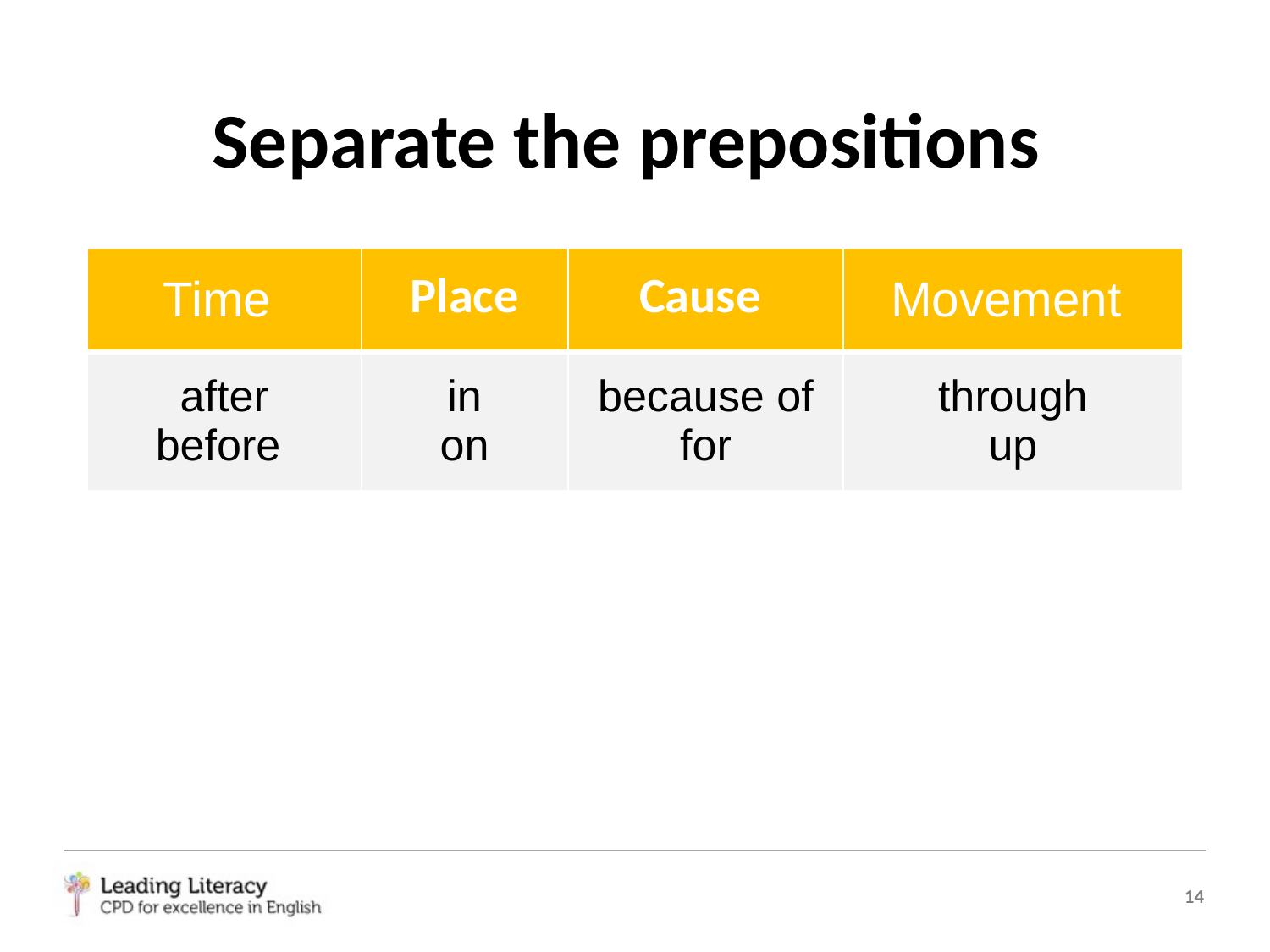

# Separate the prepositions
| Time | Place | Cause | Movement |
| --- | --- | --- | --- |
| after before | in on | because of for | through up |